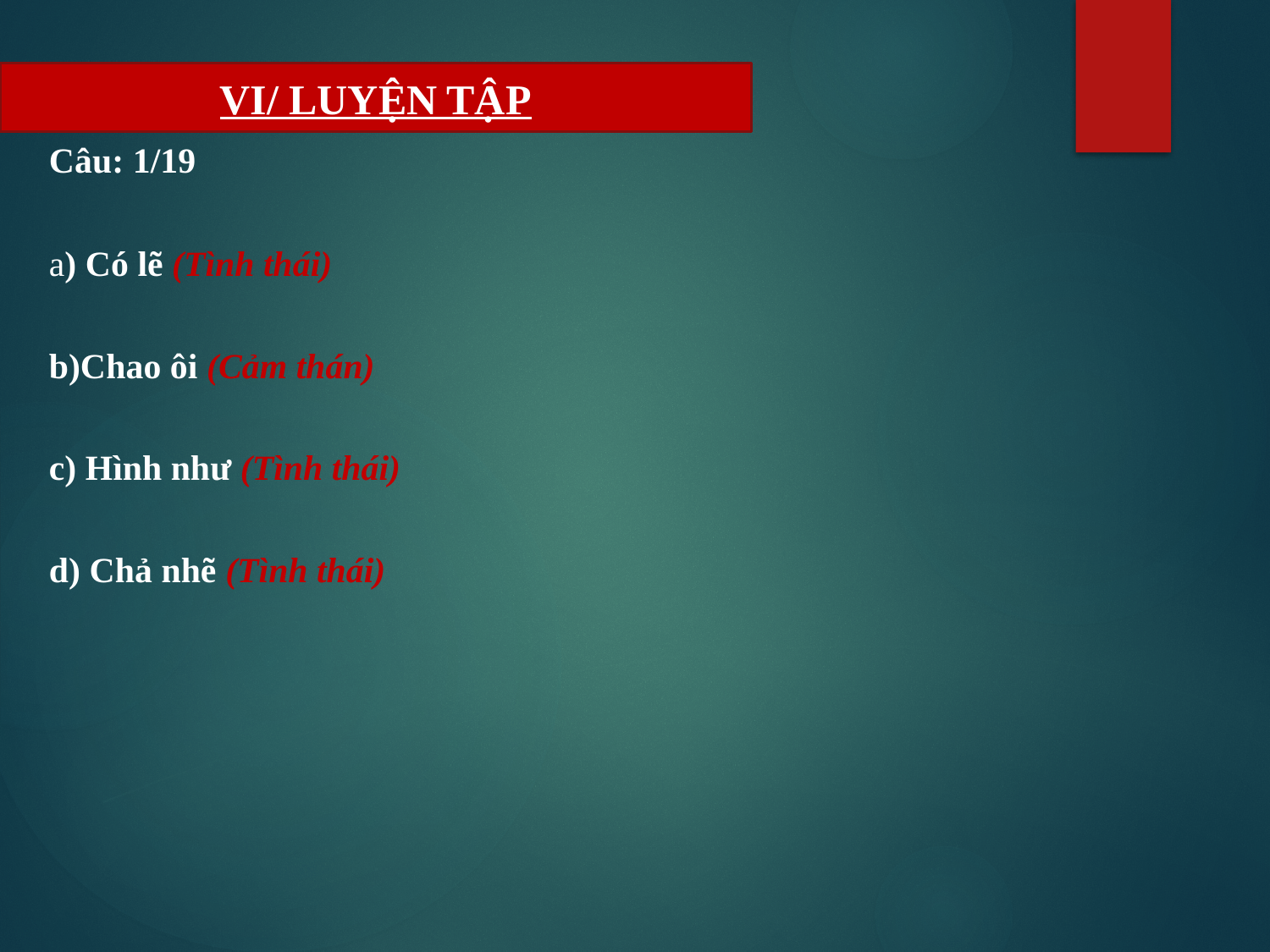

VI/ LUYỆN TẬP
Câu: 1/19
a) Có lẽ (Tình thái)
b)Chao ôi (Cảm thán)
c) Hình như (Tình thái)
d) Chả nhẽ (Tình thái)